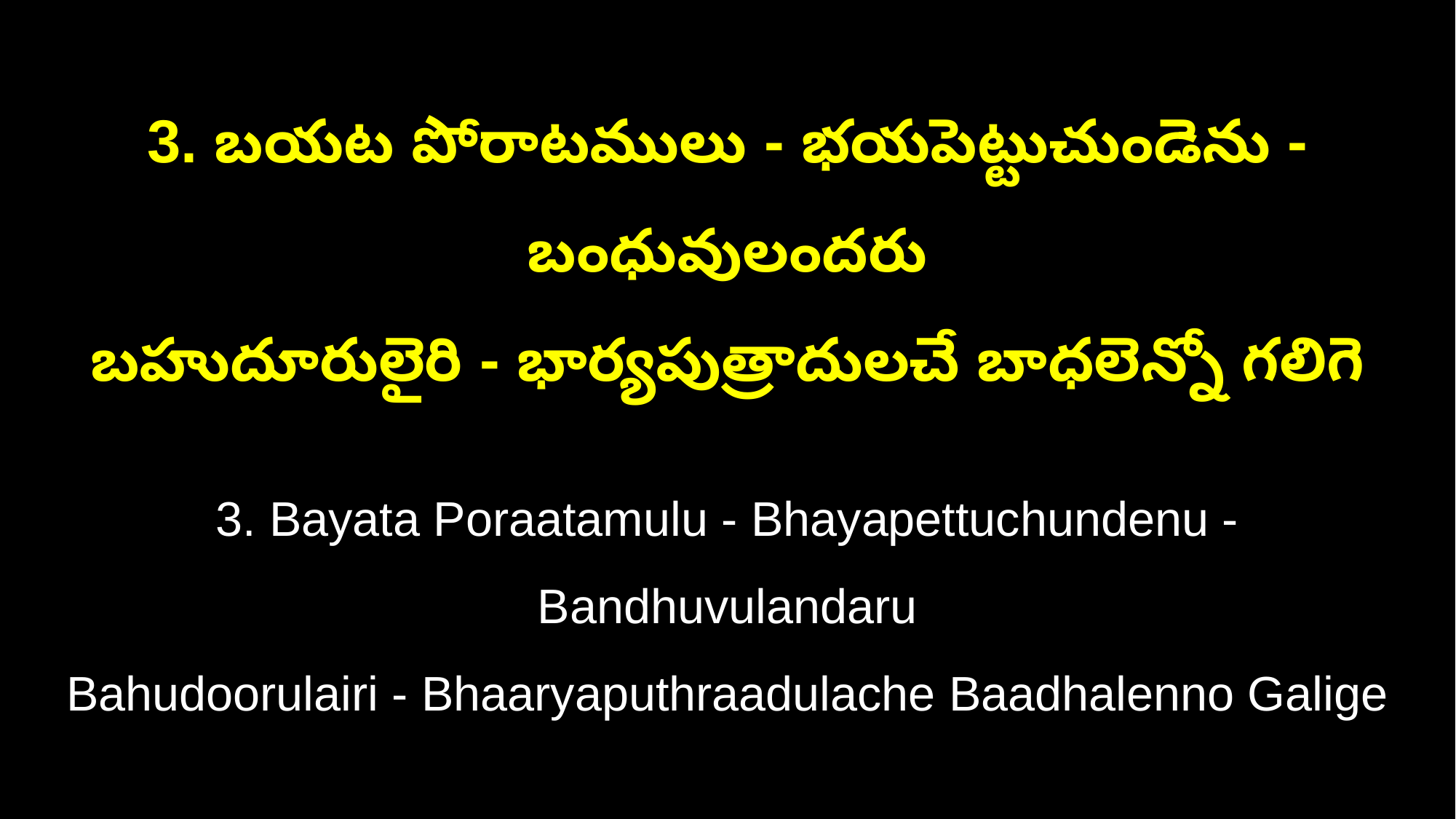

3. బయట పోరాటములు - భయపెట్టుచుండెను - బంధువులందరు
బహుదూరులైరి - భార్యపుత్రాదులచే బాధలెన్నో గలిగె
3. Bayata Poraatamulu - Bhayapettuchundenu - Bandhuvulandaru
Bahudoorulairi - Bhaaryaputhraadulache Baadhalenno Galige